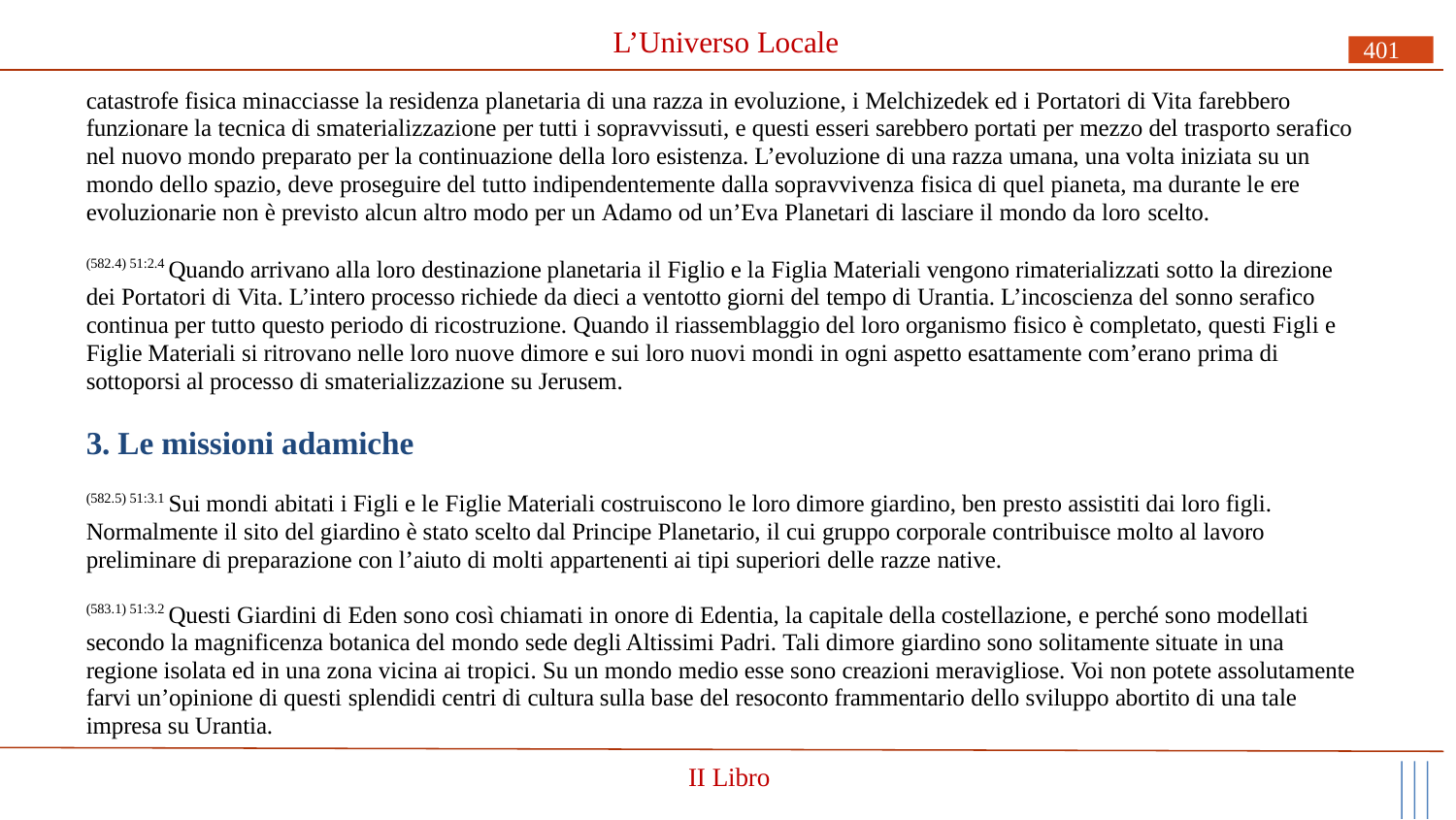

# L’Universo Locale
401

catastrofe fisica minacciasse la residenza planetaria di una razza in evoluzione, i Melchizedek ed i Portatori di Vita farebbero  funzionare la tecnica di smaterializzazione per tutti i sopravvissuti, e questi esseri sarebbero portati per mezzo del trasporto serafico  nel nuovo mondo preparato per la continuazione della loro esistenza. L’evoluzione di una razza umana, una volta iniziata su un  mondo dello spazio, deve proseguire del tutto indipendentemente dalla sopravvivenza fisica di quel pianeta, ma durante le ere  evoluzionarie non è previsto alcun altro modo per un Adamo od un’Eva Planetari di lasciare il mondo da loro scelto.

(582.4) 51:2.4 Quando arrivano alla loro destinazione planetaria il Figlio e la Figlia Materiali vengono rimaterializzati sotto la direzione  dei Portatori di Vita. L’intero processo richiede da dieci a ventotto giorni del tempo di Urantia. L’incoscienza del sonno serafico  continua per tutto questo periodo di ricostruzione. Quando il riassemblaggio del loro organismo fisico è completato, questi Figli e  Figlie Materiali si ritrovano nelle loro nuove dimore e sui loro nuovi mondi in ogni aspetto esattamente com’erano prima di  sottoporsi al processo di smaterializzazione su Jerusem.

3. Le missioni adamiche
(582.5) 51:3.1 Sui mondi abitati i Figli e le Figlie Materiali costruiscono le loro dimore giardino, ben presto assistiti dai loro figli.  Normalmente il sito del giardino è stato scelto dal Principe Planetario, il cui gruppo corporale contribuisce molto al lavoro  preliminare di preparazione con l’aiuto di molti appartenenti ai tipi superiori delle razze native.

(583.1) 51:3.2 Questi Giardini di Eden sono così chiamati in onore di Edentia, la capitale della costellazione, e perché sono modellati  secondo la magnificenza botanica del mondo sede degli Altissimi Padri. Tali dimore giardino sono solitamente situate in una  regione isolata ed in una zona vicina ai tropici. Su un mondo medio esse sono creazioni meravigliose. Voi non potete assolutamente  farvi un’opinione di questi splendidi centri di cultura sulla base del resoconto frammentario dello sviluppo abortito di una tale  impresa su Urantia.

II Libro